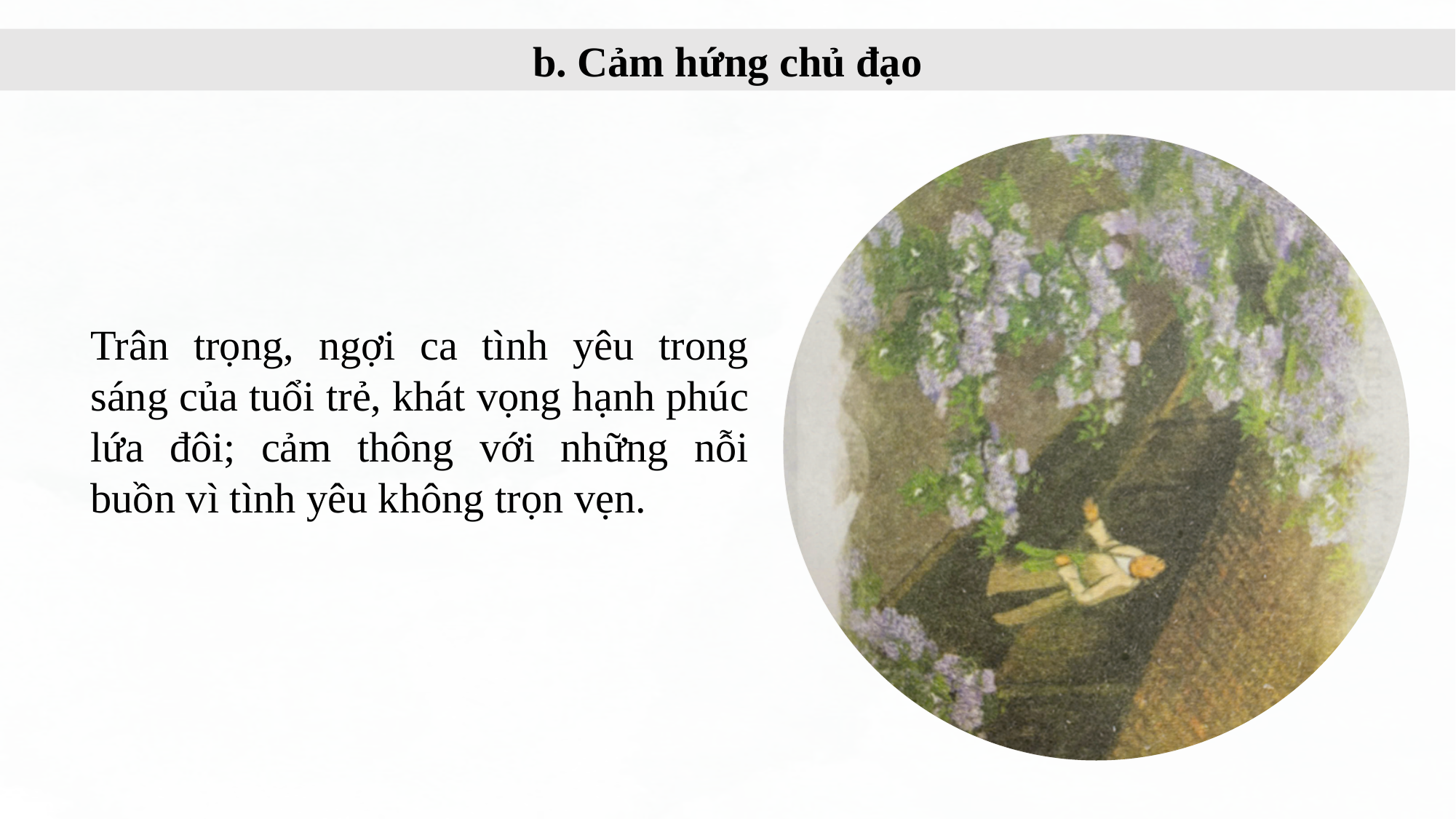

b. Cảm hứng chủ đạo

Trân trọng, ngợi ca tình yêu trong sáng của tuổi trẻ, khát vọng hạnh phúc lứa đôi; cảm thông với những nỗi buồn vì tình yêu không trọn vẹn.